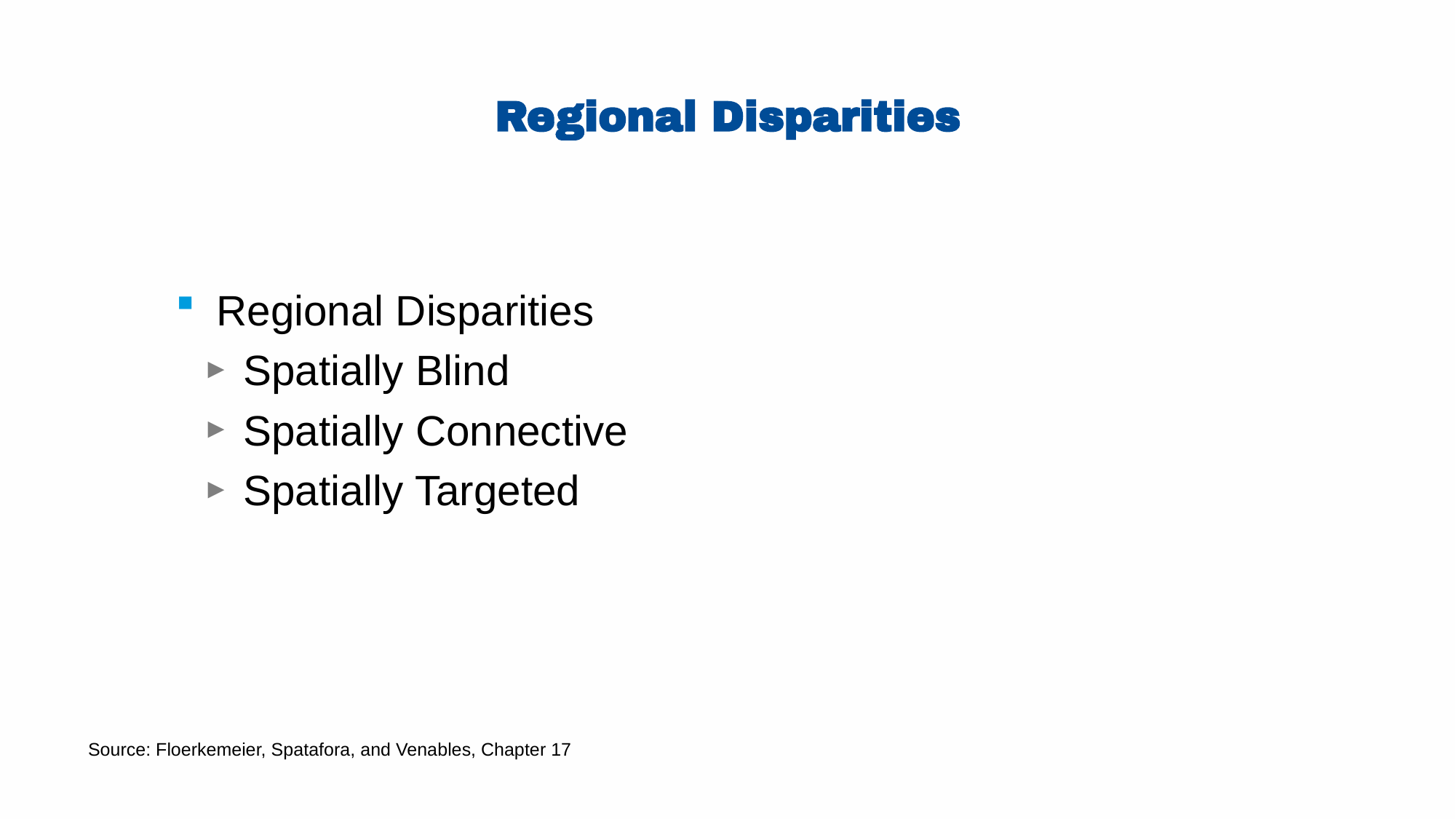

# Regional Disparities
Regional Disparities
Spatially Blind
Spatially Connective
Spatially Targeted

Source: Floerkemeier, Spatafora, and Venables, Chapter 17